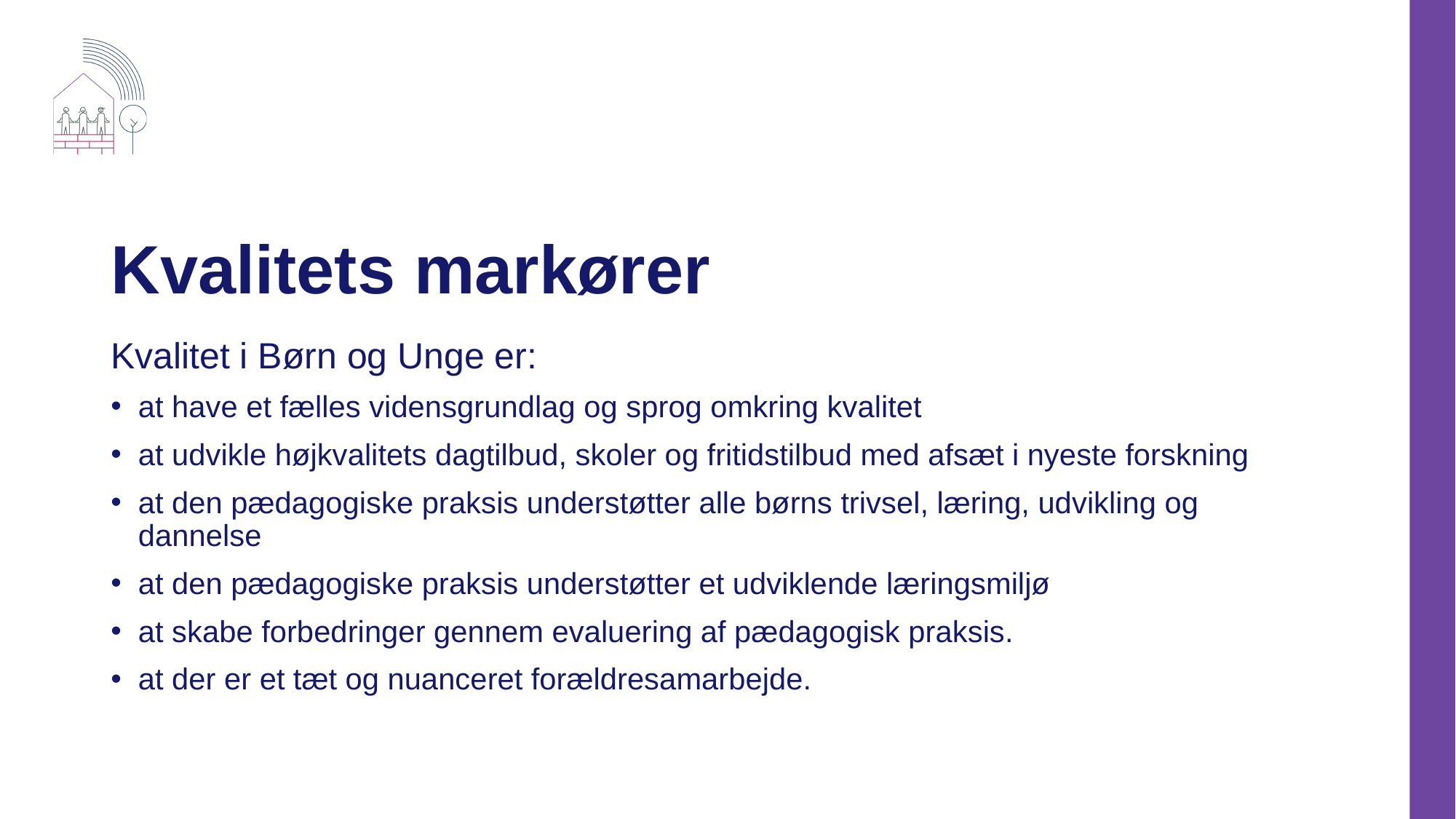

# Kvalitets markører
Kvalitet i Børn og Unge er:
at have et fælles vidensgrundlag og sprog omkring kvalitet
at udvikle højkvalitets dagtilbud, skoler og fritidstilbud med afsæt i nyeste forskning
at den pædagogiske praksis understøtter alle børns trivsel, læring, udvikling og dannelse
at den pædagogiske praksis understøtter et udviklende læringsmiljø
at skabe forbedringer gennem evaluering af pædagogisk praksis.
at der er et tæt og nuanceret forældresamarbejde.